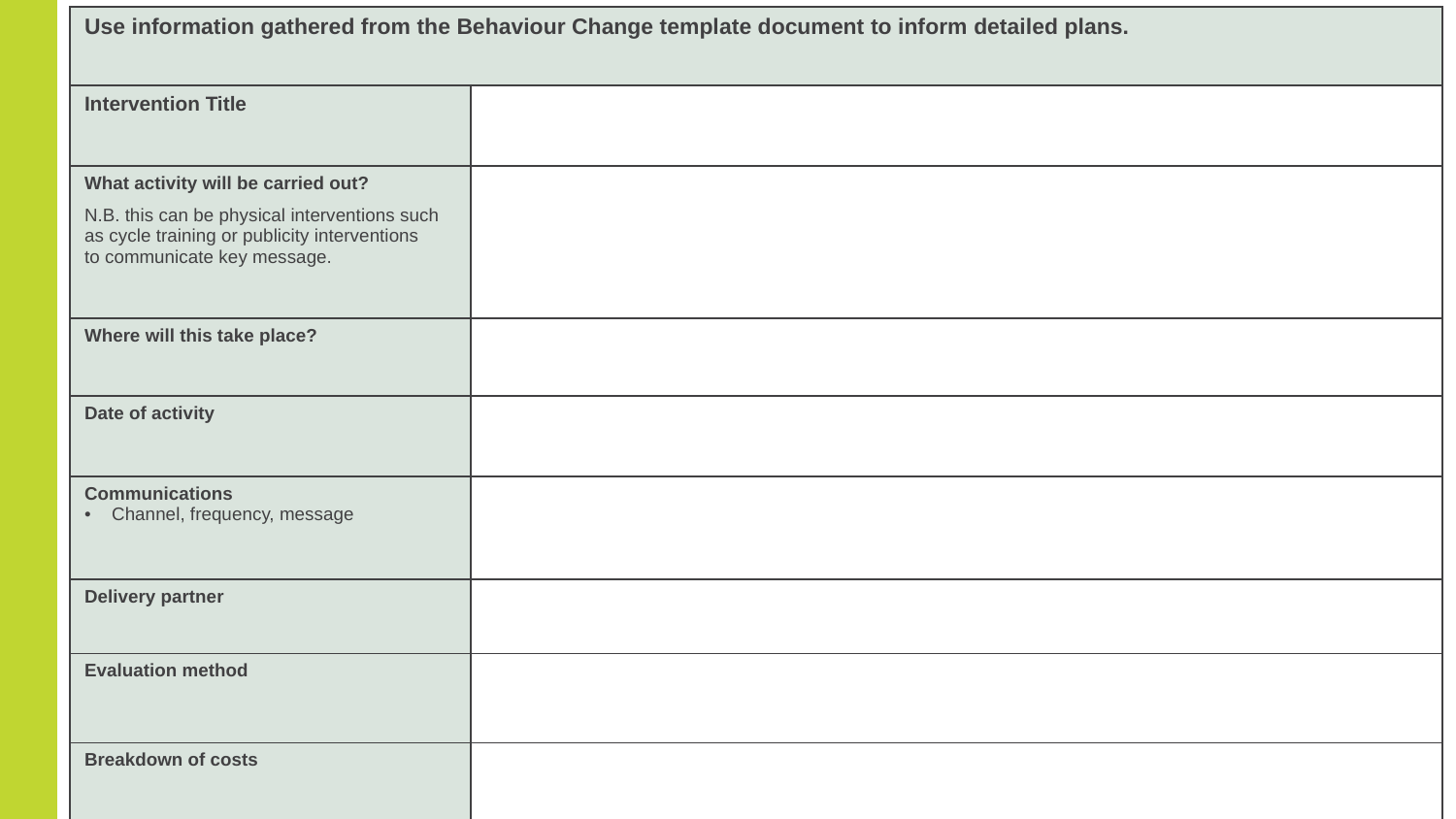

| Use information gathered from the Behaviour Change template document to inform detailed plans. |  |
| --- | --- |
| Intervention Title |  |
| What activity will be carried out? N.B. this can be physical interventions such as cycle training or publicity interventions to communicate key message. |  |
| Where will this take place? |  |
| Date of activity |  |
| Communications Channel, frequency, message |  |
| Delivery partner |  |
| Evaluation method |  |
| Breakdown of costs |  |